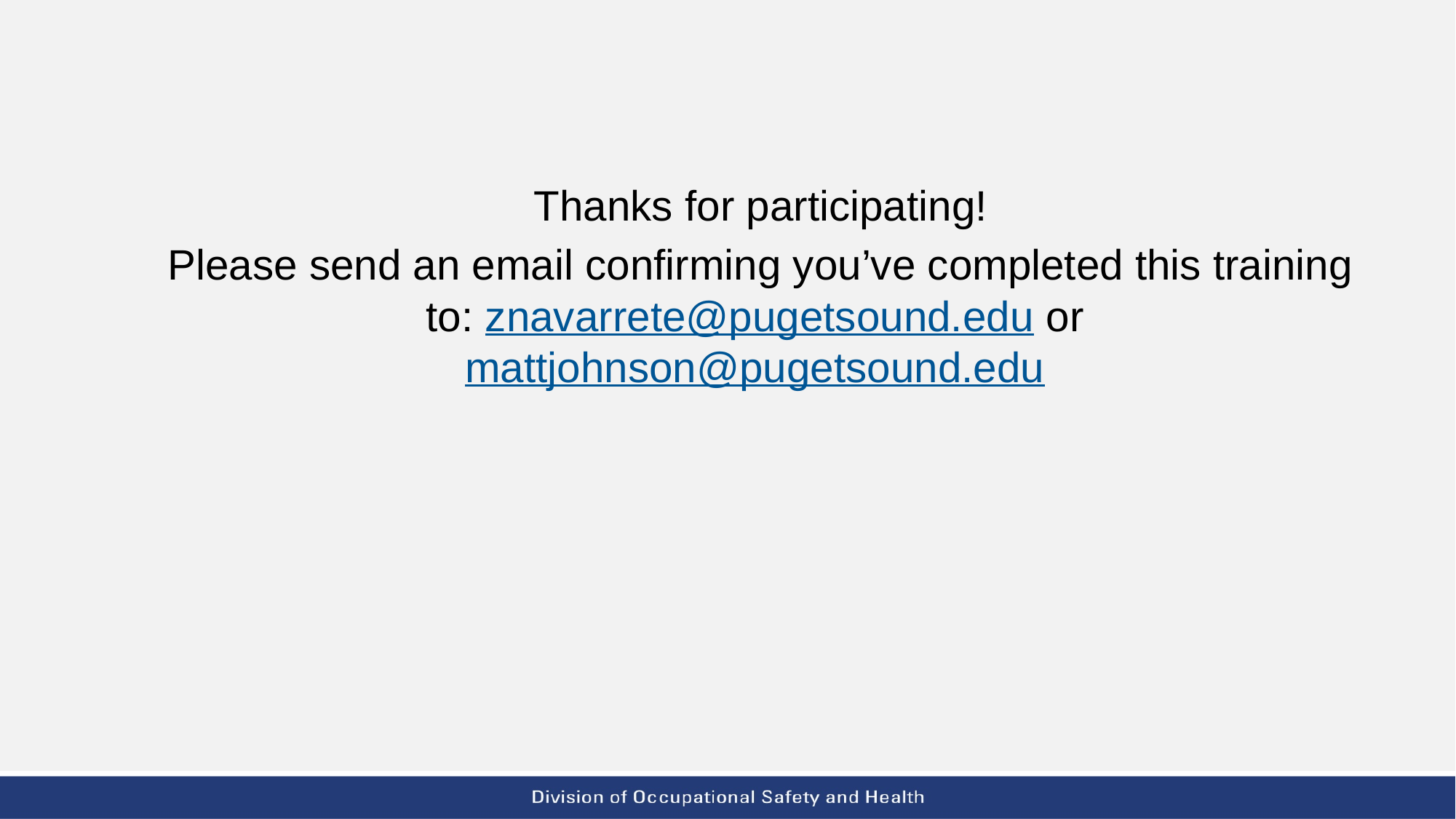

Thanks for participating!
Please send an email confirming you’ve completed this training to: znavarrete@pugetsound.edu or mattjohnson@pugetsound.edu